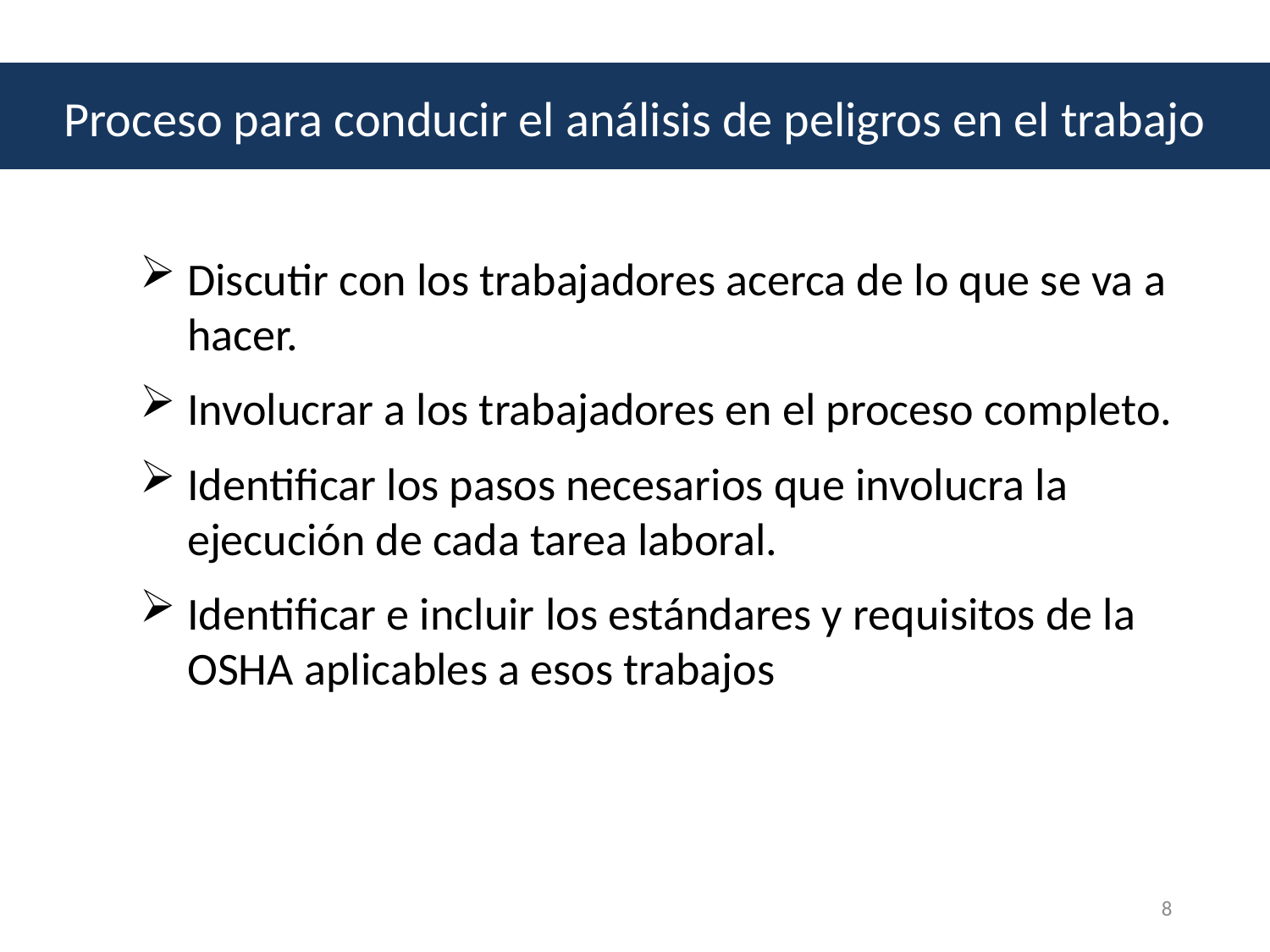

Proceso para conducir el análisis de peligros en el trabajo

Discutir con los trabajadores acerca de lo que se va a hacer.
Involucrar a los trabajadores en el proceso completo.
Identificar los pasos necesarios que involucra la ejecución de cada tarea laboral.
Identificar e incluir los estándares y requisitos de la OSHA aplicables a esos trabajos

8